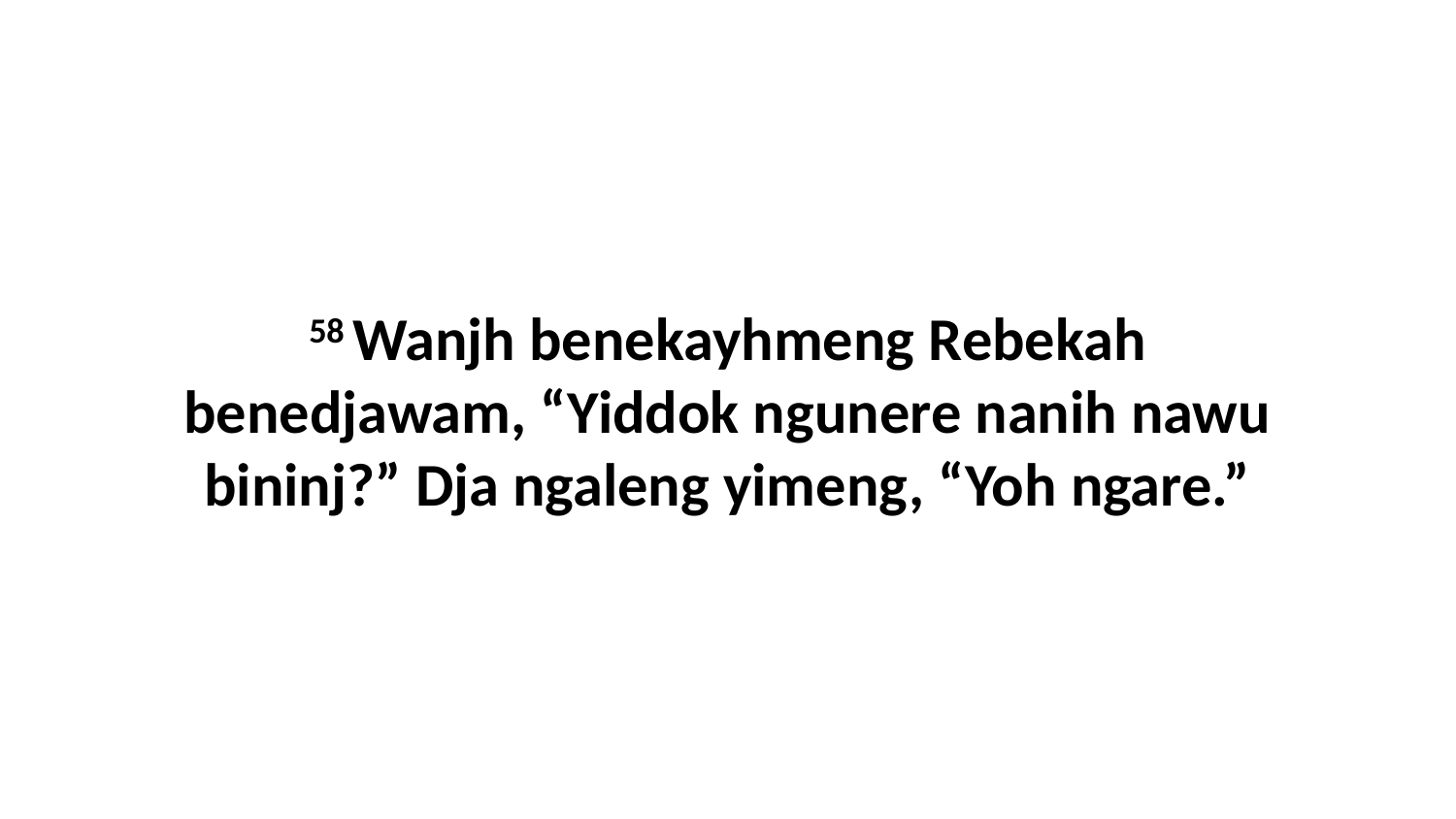

58 Wanjh benekayhmeng Rebekah benedjawam, “Yiddok ngunere nanih nawu bininj?” Dja ngaleng yimeng, “Yoh ngare.”